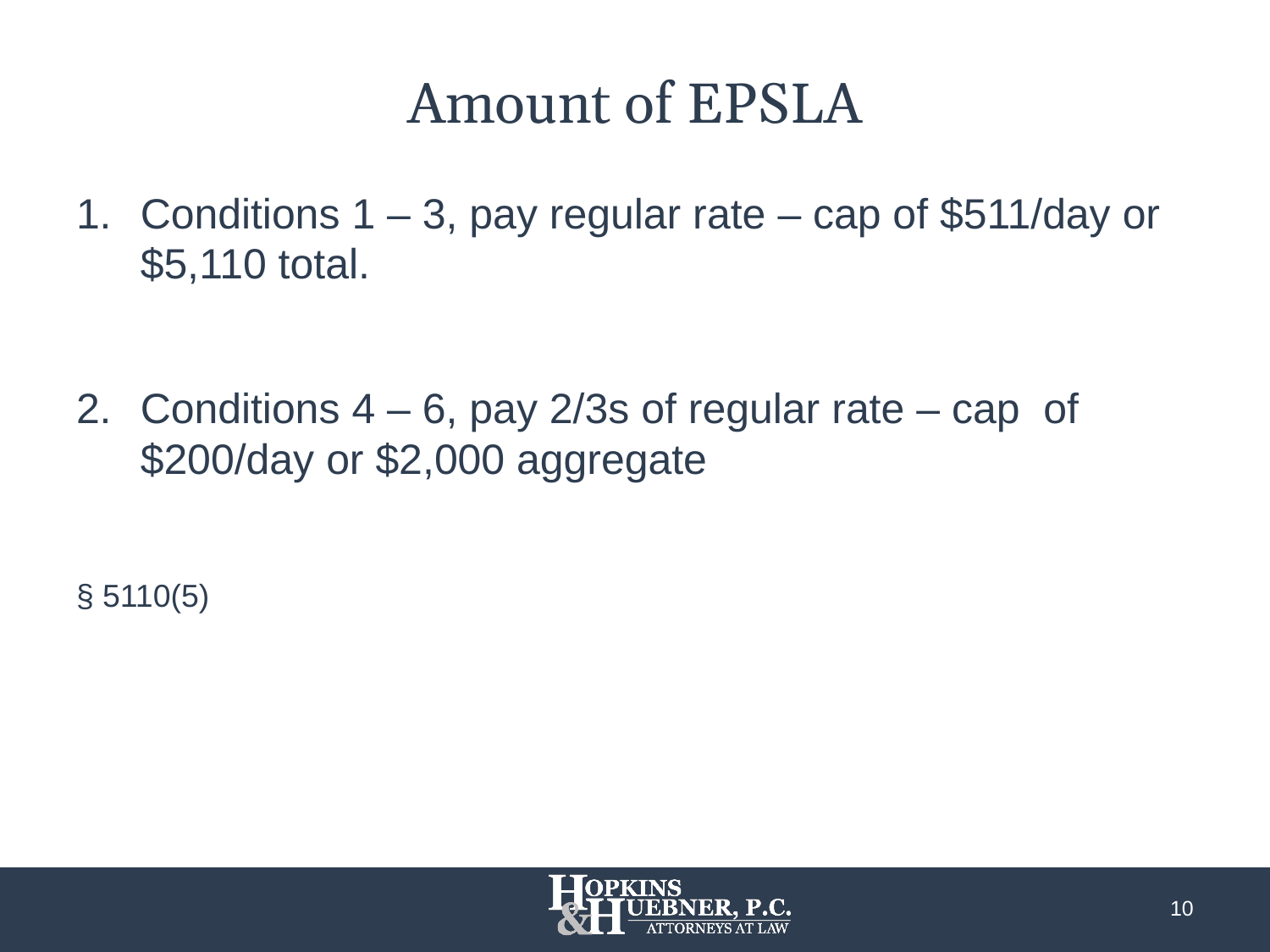

# Amount of EPSLA
Conditions 1 – 3, pay regular rate – cap of $511/day or $5,110 total.

Conditions 4 – 6, pay 2/3s of regular rate – cap  of $200/day or $2,000 aggregate

§ 5110(5)
10